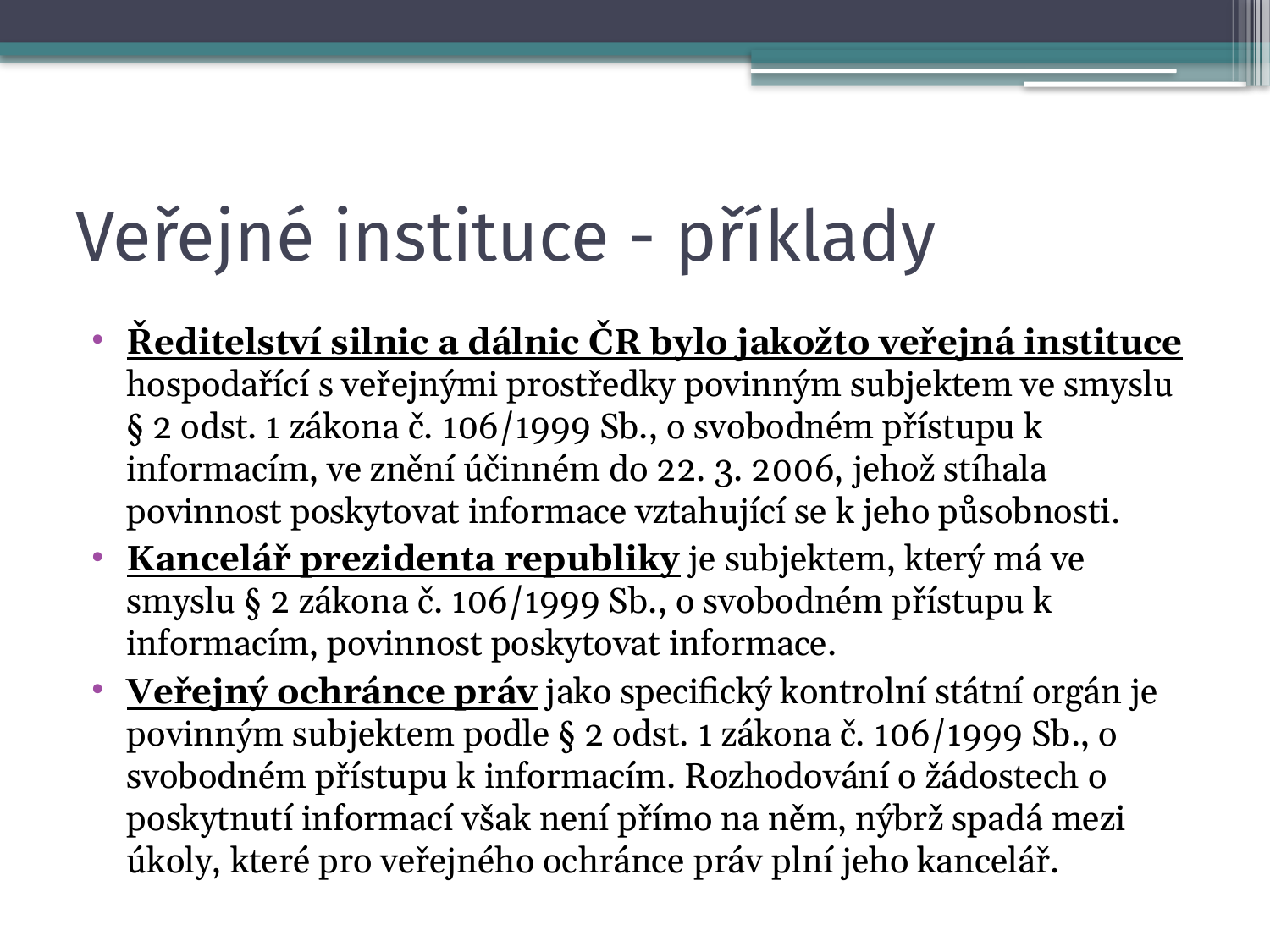

# Veřejné instituce - příklady
Ředitelství silnic a dálnic ČR bylo jakožto veřejná instituce hospodařící s veřejnými prostředky povinným subjektem ve smyslu § 2 odst. 1 zákona č. 106/1999 Sb., o svobodném přístupu k informacím, ve znění účinném do 22. 3. 2006, jehož stíhala povinnost poskytovat informace vztahující se k jeho působnosti.
Kancelář prezidenta republiky je subjektem, který má ve smyslu § 2 zákona č. 106/1999 Sb., o svobodném přístupu k informacím, povinnost poskytovat informace.
Veřejný ochránce práv jako specifický kontrolní státní orgán je povinným subjektem podle § 2 odst. 1 zákona č. 106/1999 Sb., o svobodném přístupu k informacím. Rozhodování o žádostech o poskytnutí informací však není přímo na něm, nýbrž spadá mezi úkoly, které pro veřejného ochránce práv plní jeho kancelář.